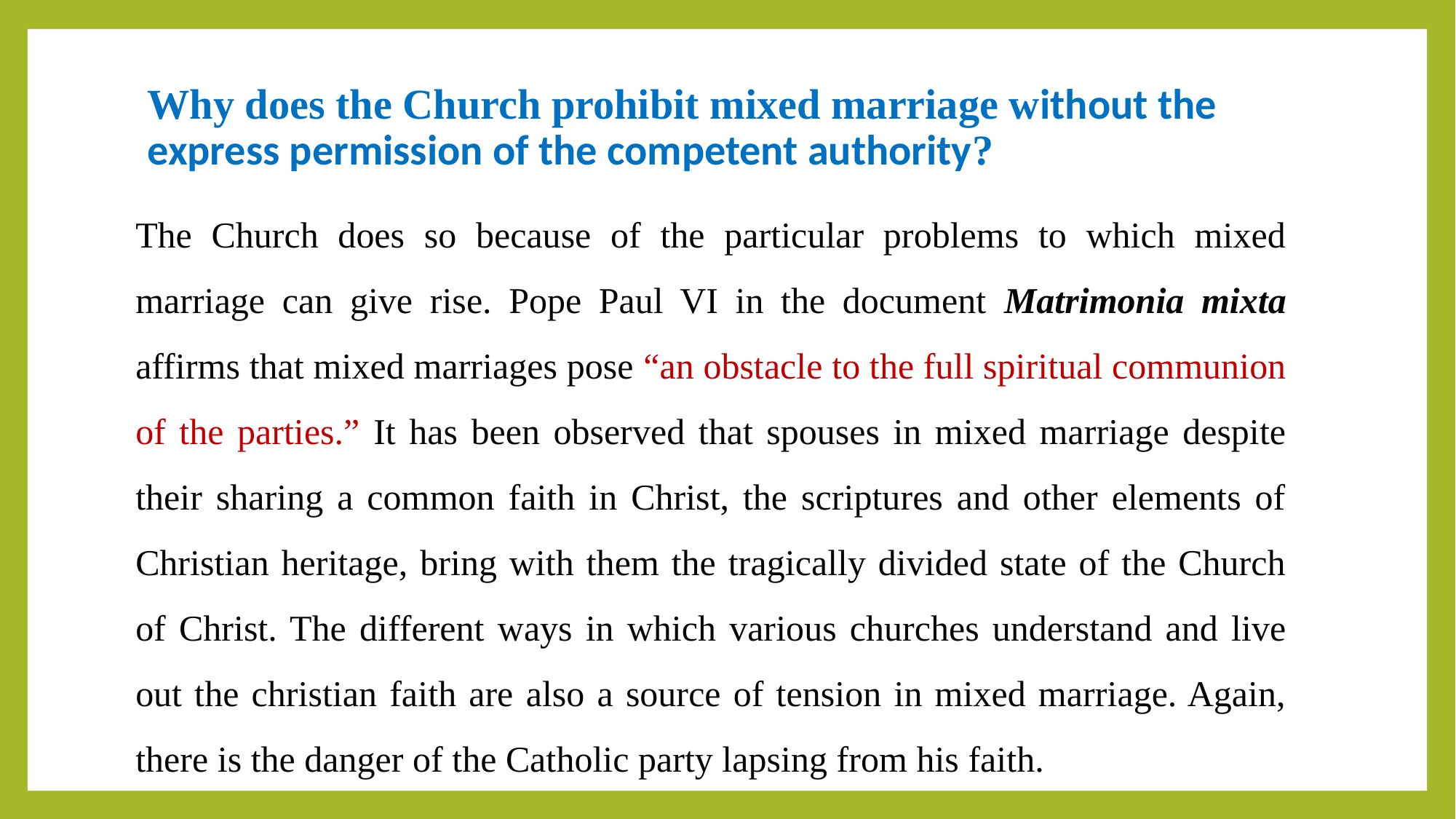

# Why does the Church prohibit mixed marriage without the express permission of the competent authority?
The Church does so because of the particular problems to which mixed marriage can give rise. Pope Paul VI in the document Matrimonia mixta affirms that mixed marriages pose “an obstacle to the full spiritual communion of the parties.” It has been observed that spouses in mixed marriage despite their sharing a common faith in Christ, the scriptures and other elements of Christian heritage, bring with them the tragically divided state of the Church of Christ. The different ways in which various churches understand and live out the christian faith are also a source of tension in mixed marriage. Again, there is the danger of the Catholic party lapsing from his faith.